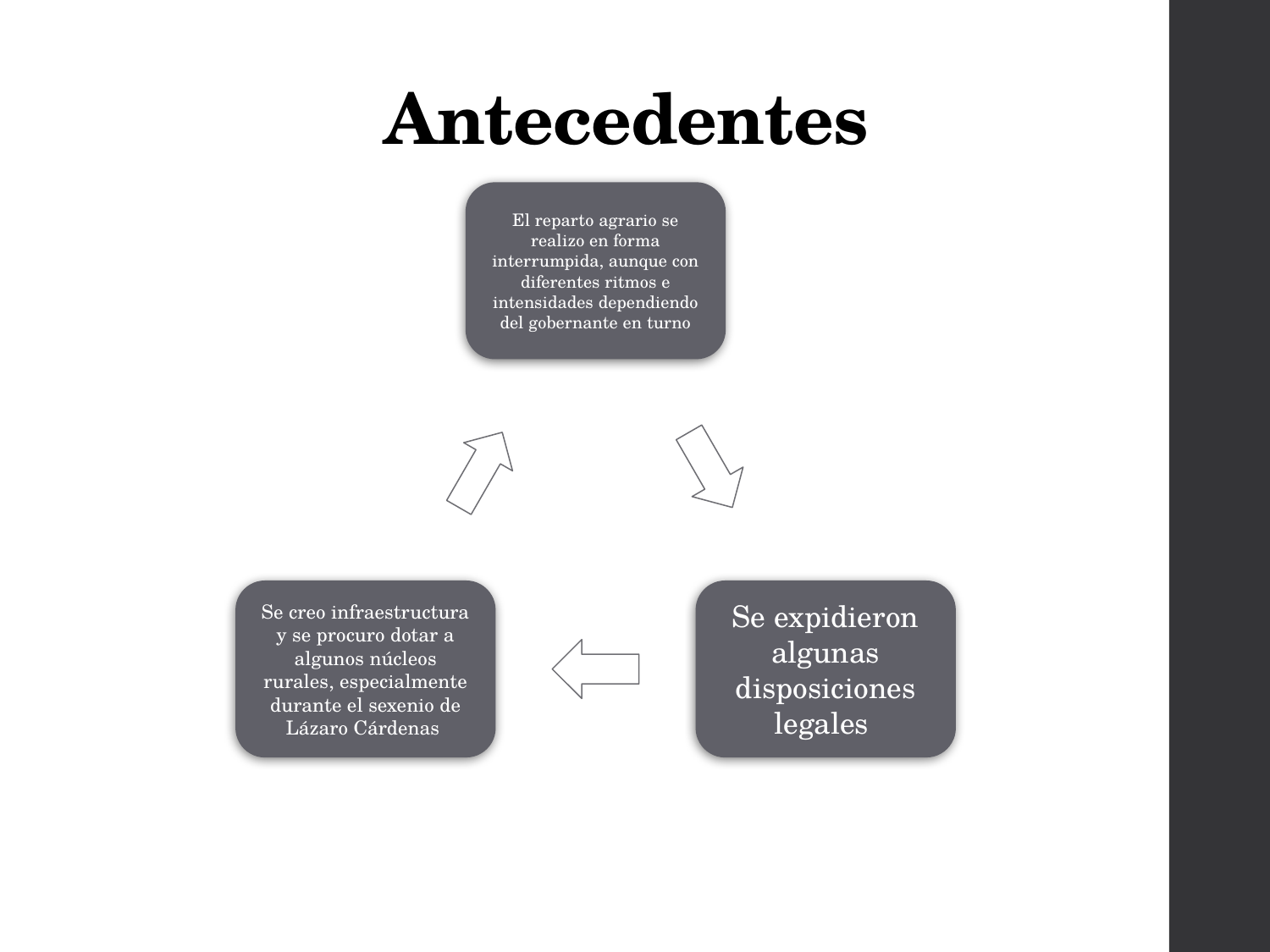

# Antecedentes
El reparto agrario se realizo en forma interrumpida, aunque con diferentes ritmos e intensidades dependiendo del gobernante en turno
Se expidieron algunas disposiciones legales
Se creo infraestructura y se procuro dotar a algunos núcleos rurales, especialmente durante el sexenio de Lázaro Cárdenas